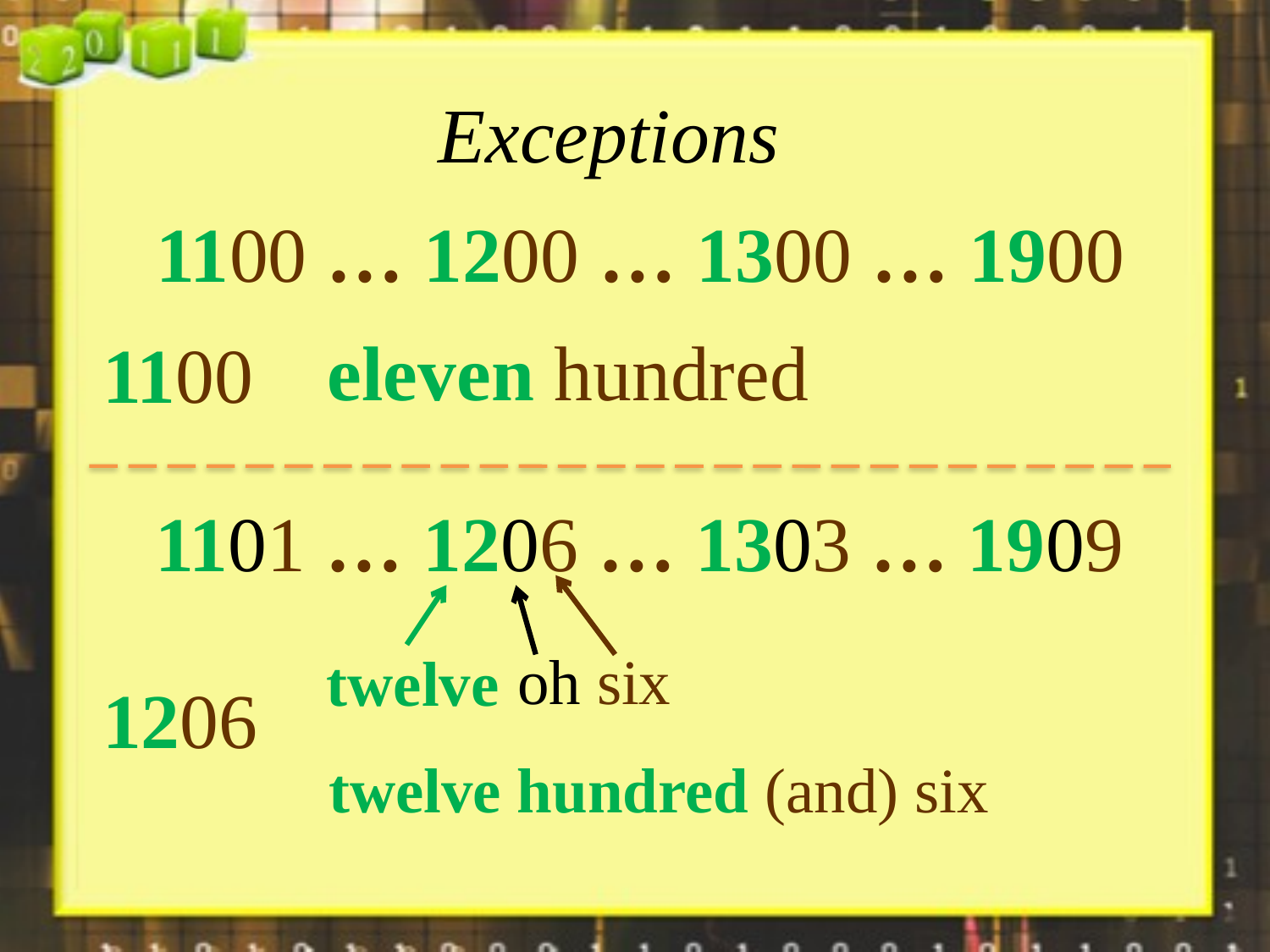

Exceptions
1100 … 1200 … 1300 … 1900
eleven hundred
1100
1101 … 1206 … 1303 … 1909
oh six
twelve
1206
twelve hundred (and) six